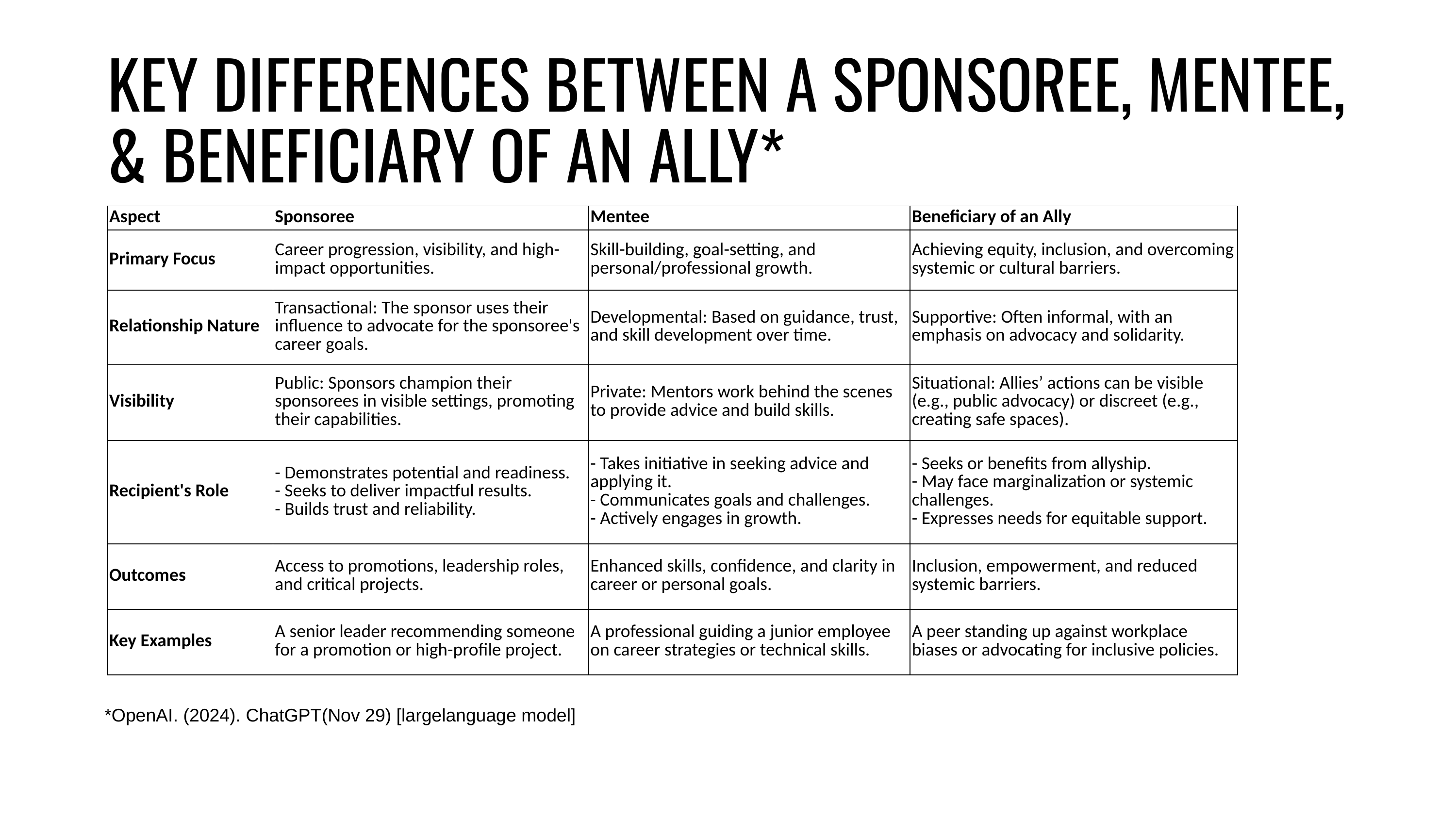

KEY DIFFERENCES BETWEEN A SPONSOREE, MENTEE, & BENEFICIARY OF AN ALLY*

| Aspect | Sponsoree | Mentee | Beneficiary of an Ally |
| --- | --- | --- | --- |
| Primary Focus | Career progression, visibility, and high-impact opportunities. | Skill-building, goal-setting, and personal/professional growth. | Achieving equity, inclusion, and overcoming systemic or cultural barriers. |
| Relationship Nature | Transactional: The sponsor uses their influence to advocate for the sponsoree's career goals. | Developmental: Based on guidance, trust, and skill development over time. | Supportive: Often informal, with an emphasis on advocacy and solidarity. |
| Visibility | Public: Sponsors champion their sponsorees in visible settings, promoting their capabilities. | Private: Mentors work behind the scenes to provide advice and build skills. | Situational: Allies’ actions can be visible (e.g., public advocacy) or discreet (e.g., creating safe spaces). |
| Recipient's Role | - Demonstrates potential and readiness. - Seeks to deliver impactful results. - Builds trust and reliability. | - Takes initiative in seeking advice and applying it. - Communicates goals and challenges. - Actively engages in growth. | - Seeks or benefits from allyship. - May face marginalization or systemic challenges. - Expresses needs for equitable support. |
| Outcomes | Access to promotions, leadership roles, and critical projects. | Enhanced skills, confidence, and clarity in career or personal goals. | Inclusion, empowerment, and reduced systemic barriers. |
| Key Examples | A senior leader recommending someone for a promotion or high-profile project. | A professional guiding a junior employee on career strategies or technical skills. | A peer standing up against workplace biases or advocating for inclusive policies. |
*OpenAI. (2024). ChatGPT(Nov 29) [largelanguage model]